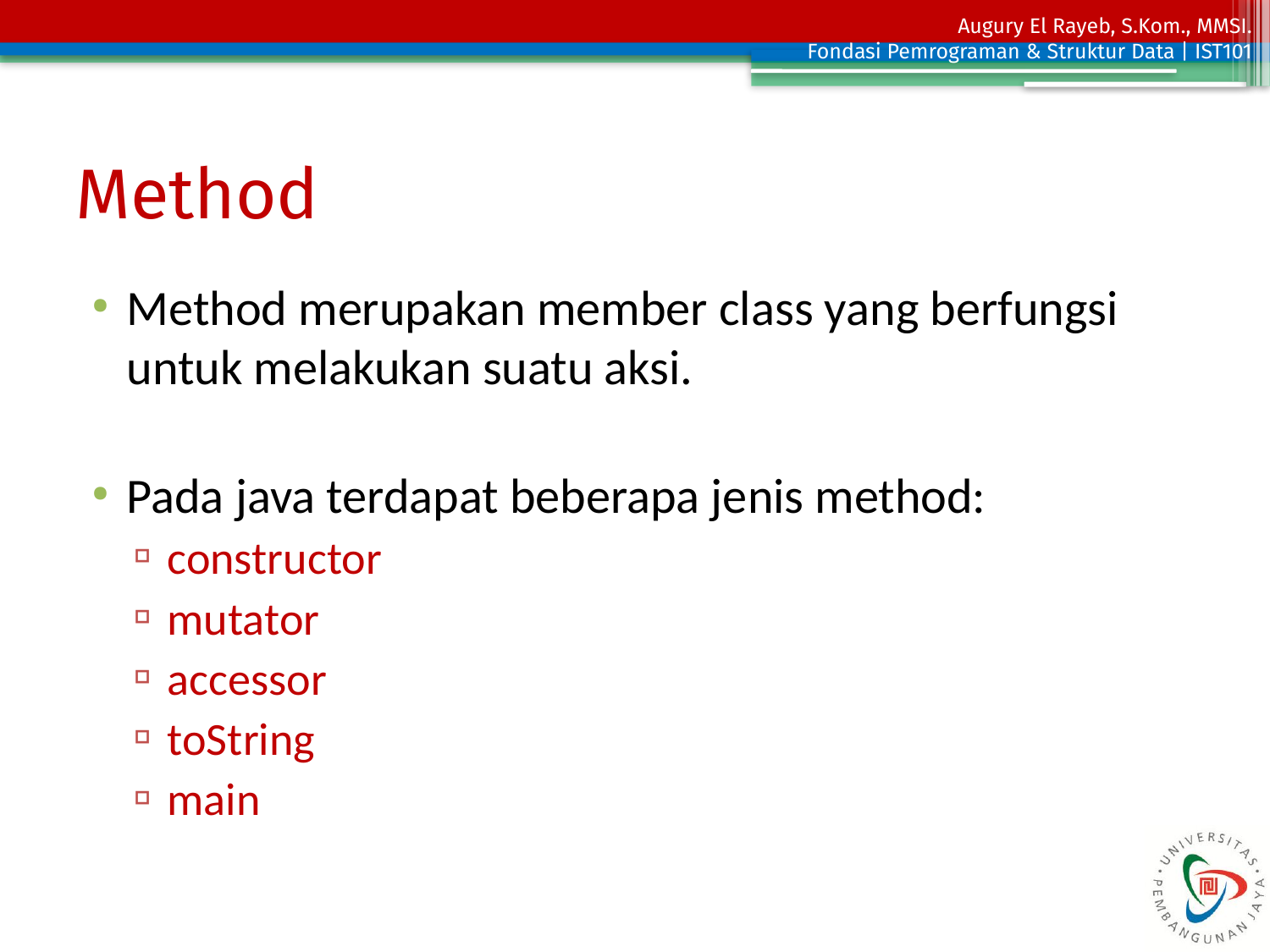

# Method
Method merupakan member class yang berfungsi untuk melakukan suatu aksi.

Pada java terdapat beberapa jenis method:
constructor
mutator
accessor
toString
main